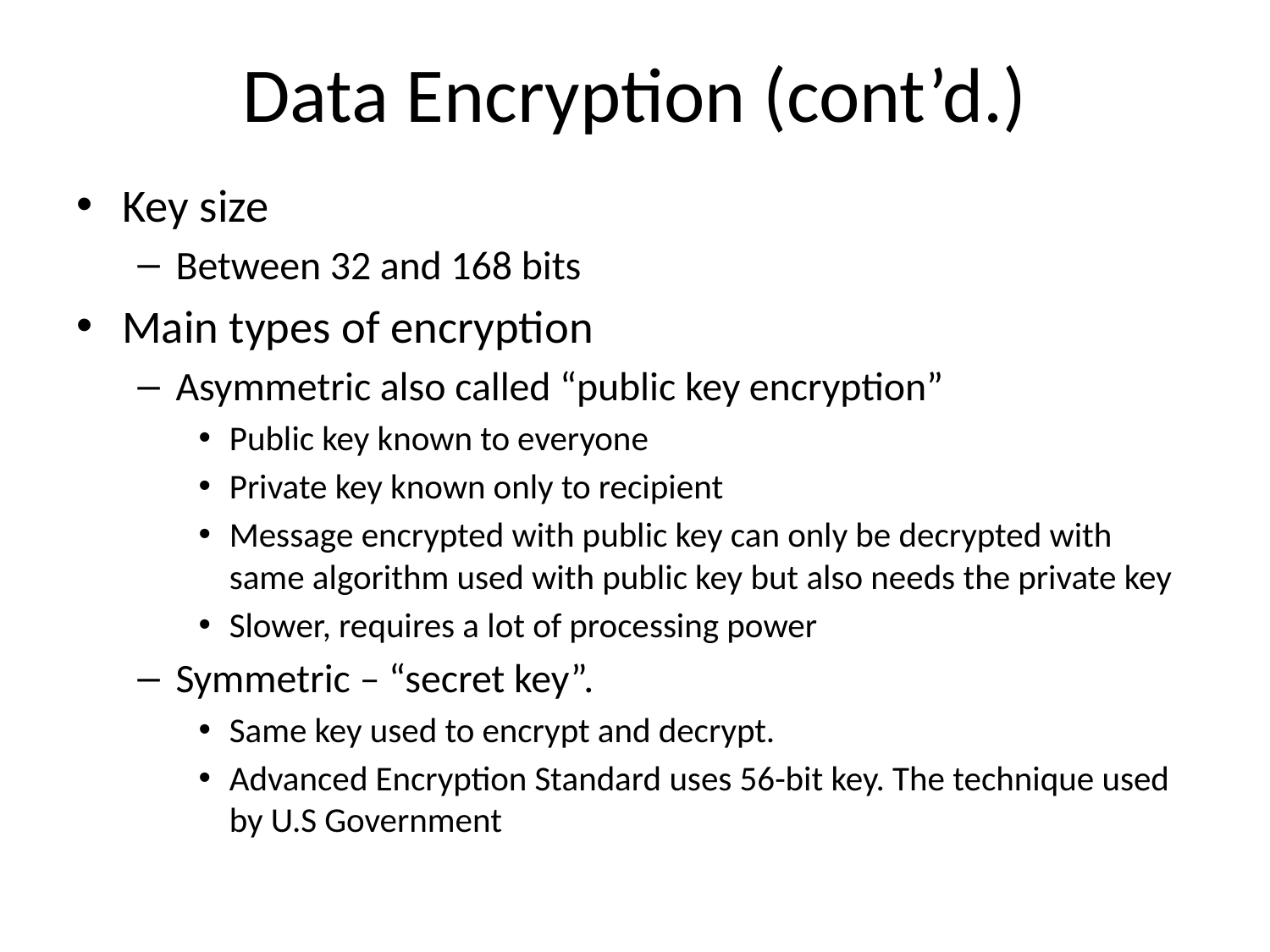

# Data Encryption (cont’d.)
Key size
Between 32 and 168 bits
Main types of encryption
Asymmetric also called “public key encryption”
Public key known to everyone
Private key known only to recipient
Message encrypted with public key can only be decrypted with same algorithm used with public key but also needs the private key
Slower, requires a lot of processing power
Symmetric – “secret key”.
Same key used to encrypt and decrypt.
Advanced Encryption Standard uses 56-bit key. The technique used by U.S Government